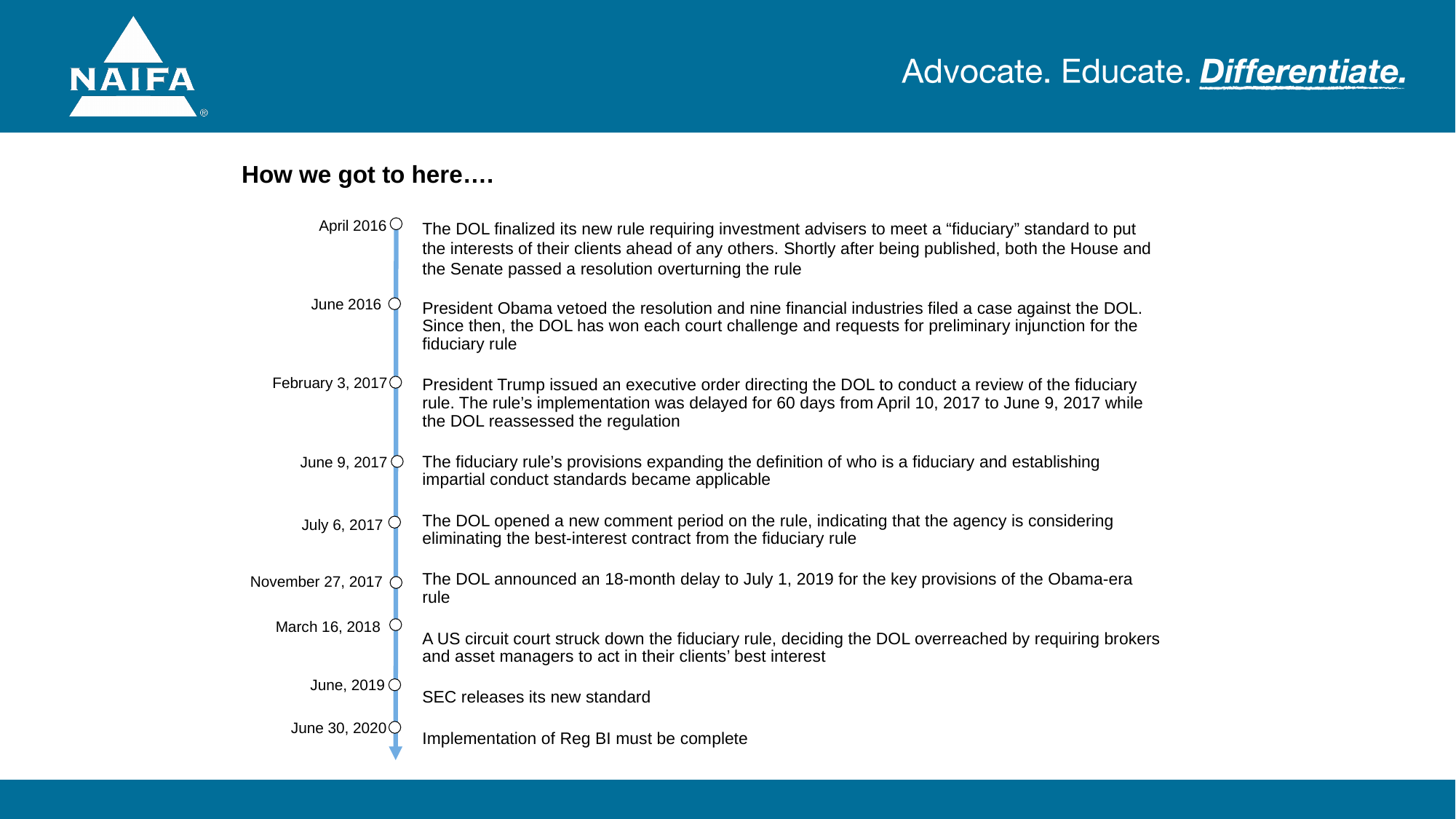

How we got to here….
April 2016

The DOL finalized its new rule requiring investment advisers to meet a “fiduciary” standard to put the interests of their clients ahead of any others. Shortly after being published, both the House and the Senate passed a resolution overturning the rule
President Obama vetoed the resolution and nine financial industries filed a case against the DOL. Since then, the DOL has won each court challenge and requests for preliminary injunction for the fiduciary rule

President Trump issued an executive order directing the DOL to conduct a review of the fiduciary rule. The rule’s implementation was delayed for 60 days from April 10, 2017 to June 9, 2017 while the DOL reassessed the regulation

The fiduciary rule’s provisions expanding the definition of who is a fiduciary and establishing impartial conduct standards became applicable

The DOL opened a new comment period on the rule, indicating that the agency is considering eliminating the best-interest contract from the fiduciary rule

The DOL announced an 18-month delay to July 1, 2019 for the key provisions of the Obama-era rule

A US circuit court struck down the fiduciary rule, deciding the DOL overreached by requiring brokers and asset managers to act in their clients’ best interest

SEC releases its new standard

Implementation of Reg BI must be complete

June 2016

February 3, 2017

June 9, 2017

July 6, 2017

November 27, 2017

March 16, 2018

June, 2019

June 30, 2020